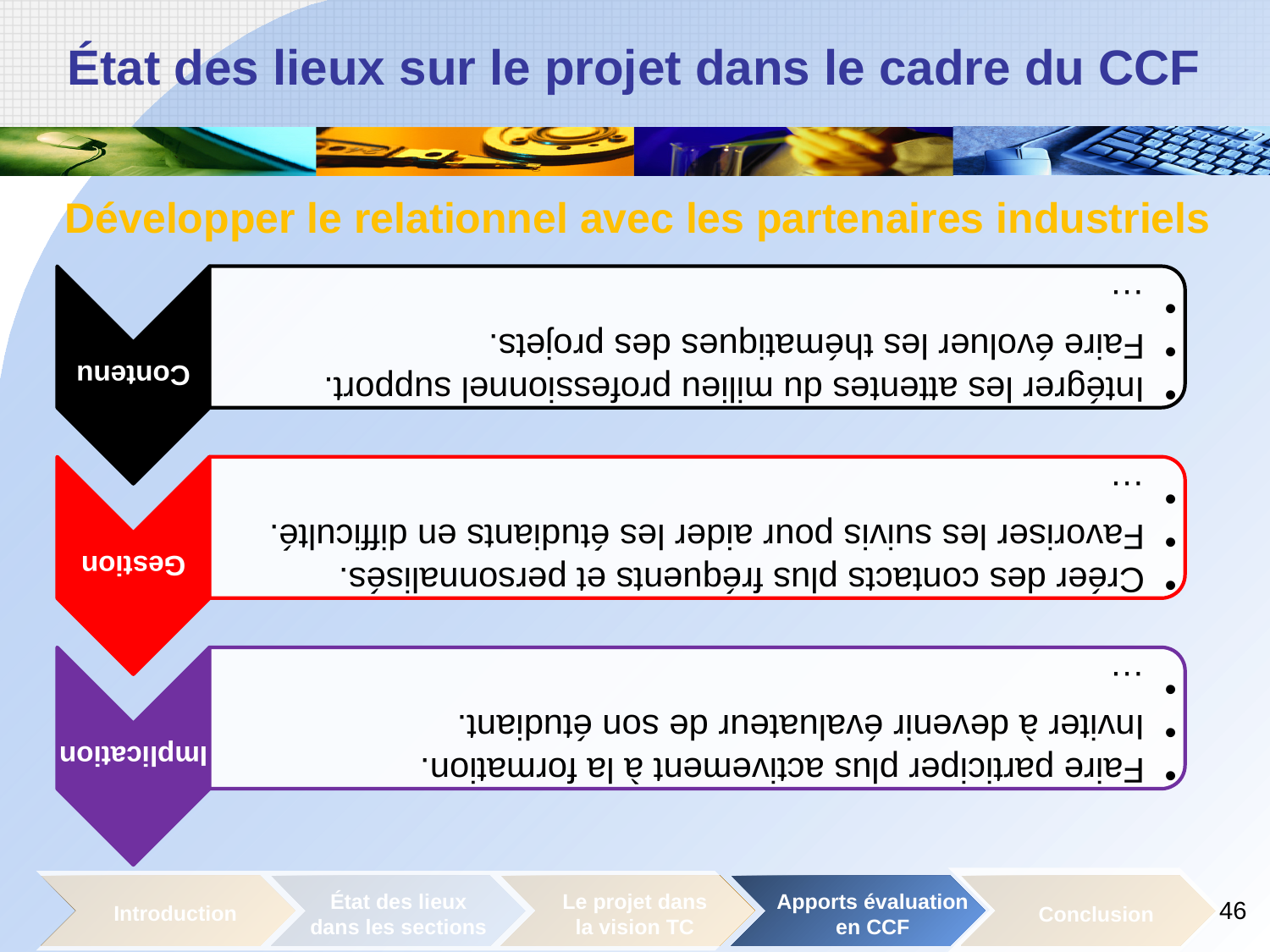

Développer le relationnel avec les partenaires industriels
Contenu
Intégrer les attentes du milieu professionnel support.
Faire évoluer les thématiques des projets.
…
Gestion
Créer des contacts plus fréquents et personnalisés.
Favoriser les suivis pour aider les étudiants en difficulté.
…
Implication
Faire participer plus activement à la formation.
Inviter à devenir évaluateur de son étudiant.
…

État des lieux
dans les sections

Le projet dans
la vision TC

Apports évaluation
en CCF

Conclusion
46
Introduction